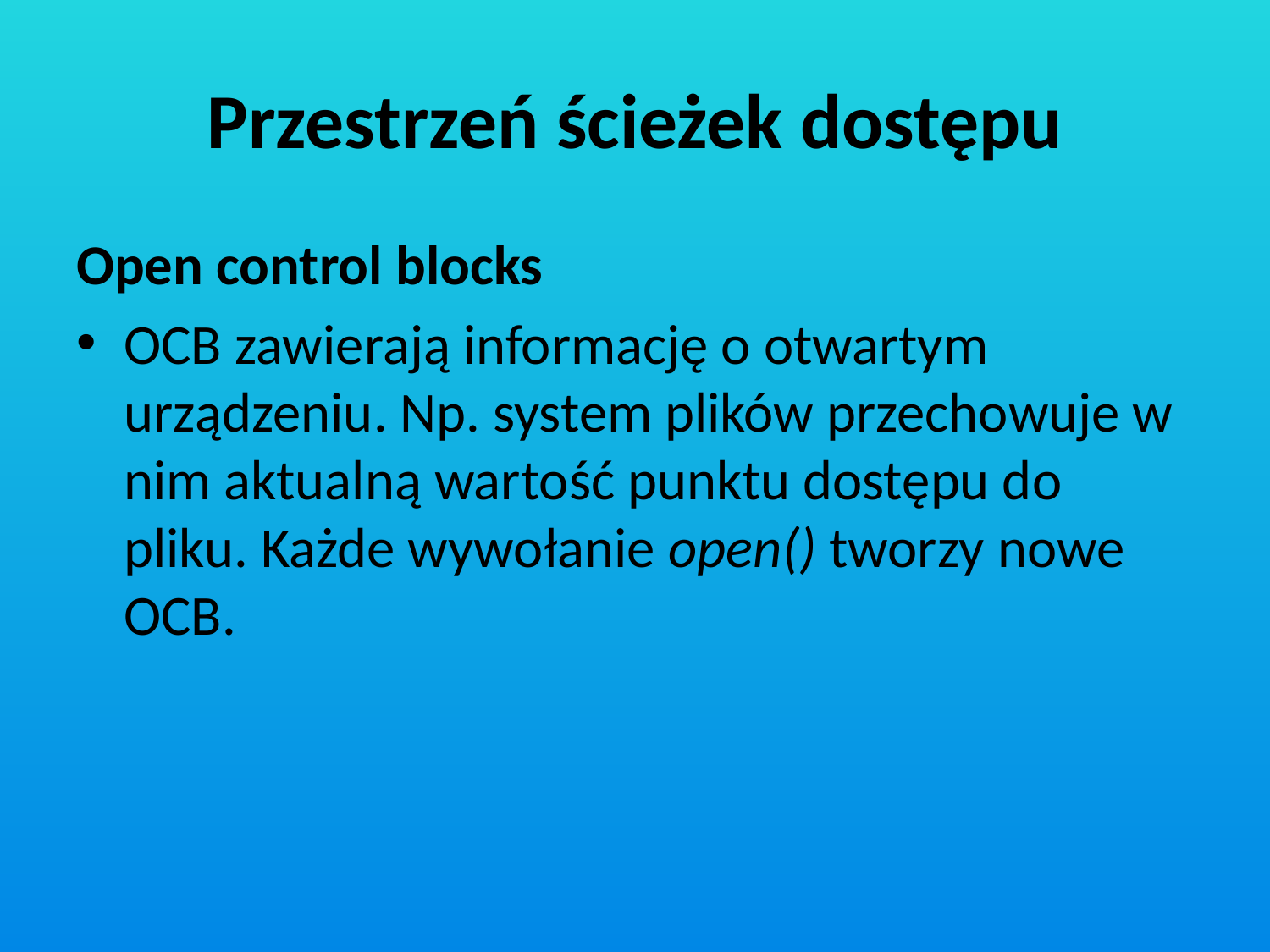

# Przestrzeń ścieżek dostępu
Open control blocks
OCB zawierają informację o otwartym urządzeniu. Np. system plików przechowuje w nim aktualną wartość punktu dostępu do pliku. Każde wywołanie open() tworzy nowe OCB.